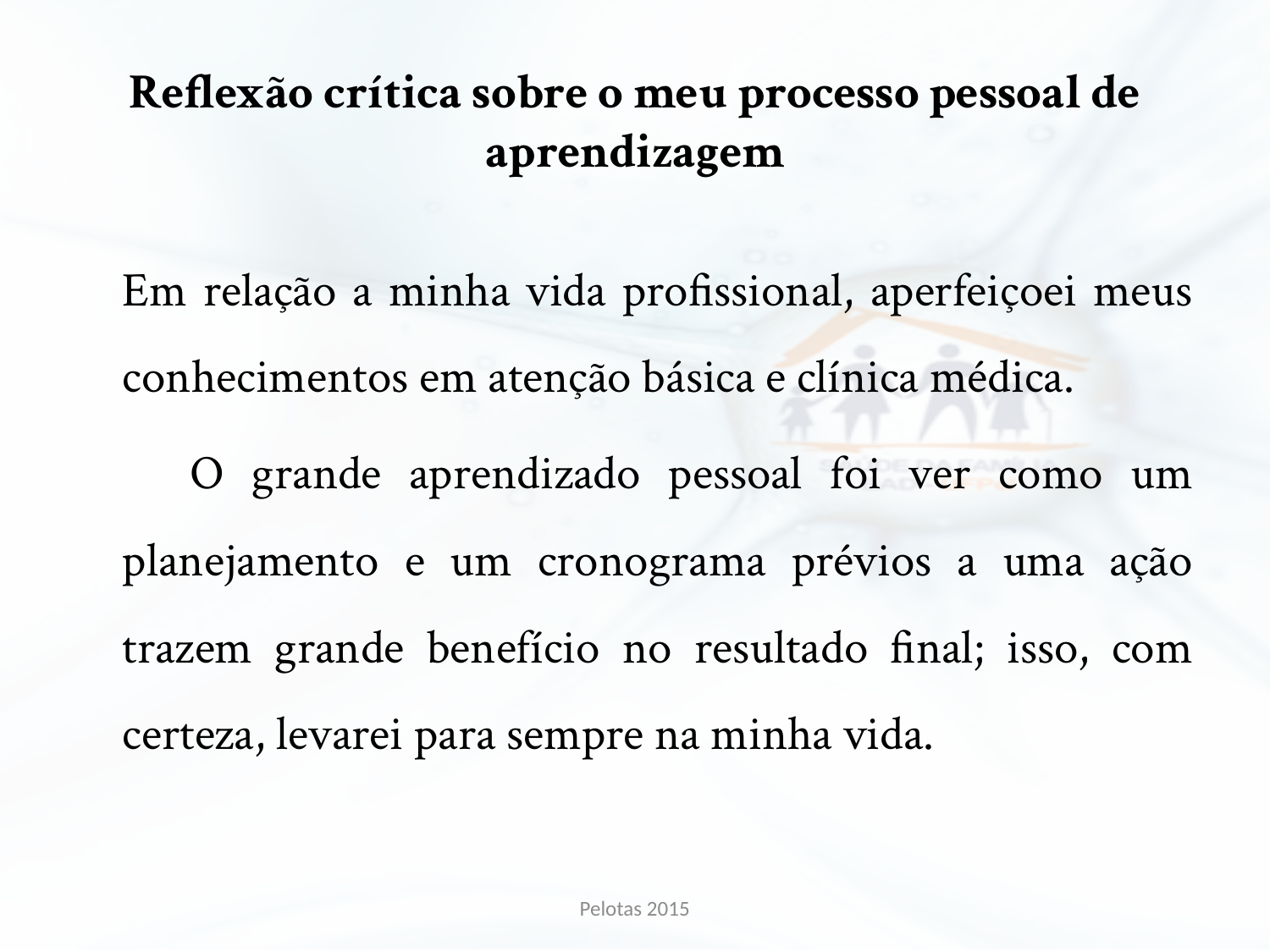

# Reflexão crítica sobre o meu processo pessoal de aprendizagem
		Em relação a minha vida profissional, aperfeiçoei meus conhecimentos em atenção básica e clínica médica.
    	O grande aprendizado pessoal foi ver como um planejamento e um cronograma prévios a uma ação trazem grande benefício no resultado final; isso, com certeza, levarei para sempre na minha vida.

Pelotas 2015